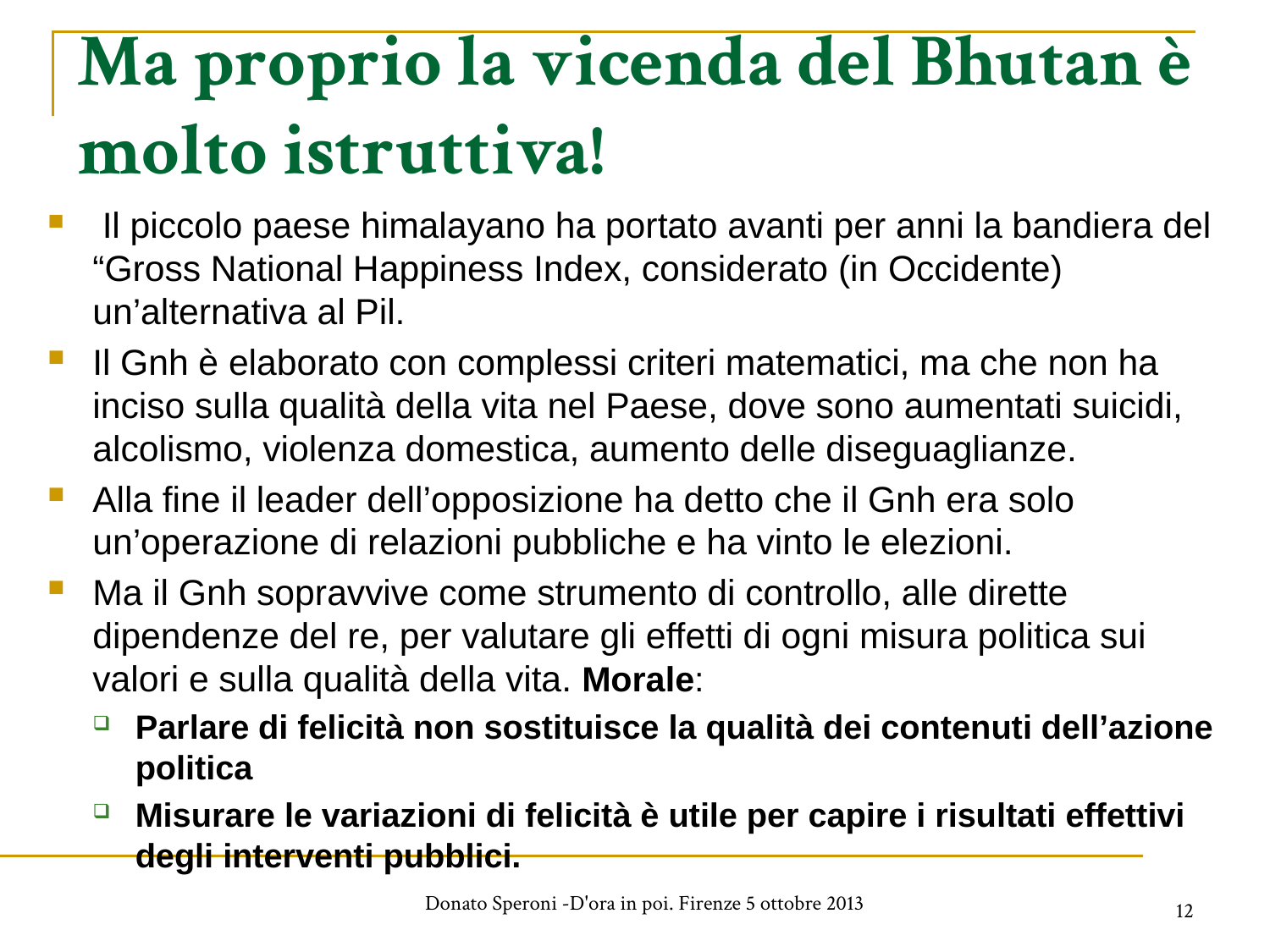

# Ma proprio la vicenda del Bhutan è molto istruttiva!
 Il piccolo paese himalayano ha portato avanti per anni la bandiera del “Gross National Happiness Index, considerato (in Occidente) un’alternativa al Pil.
Il Gnh è elaborato con complessi criteri matematici, ma che non ha inciso sulla qualità della vita nel Paese, dove sono aumentati suicidi, alcolismo, violenza domestica, aumento delle diseguaglianze.
Alla fine il leader dell’opposizione ha detto che il Gnh era solo un’operazione di relazioni pubbliche e ha vinto le elezioni.
Ma il Gnh sopravvive come strumento di controllo, alle dirette dipendenze del re, per valutare gli effetti di ogni misura politica sui valori e sulla qualità della vita. Morale:
Parlare di felicità non sostituisce la qualità dei contenuti dell’azione politica
Misurare le variazioni di felicità è utile per capire i risultati effettivi degli interventi pubblici.
12
Donato Speroni -D'ora in poi. Firenze 5 ottobre 2013